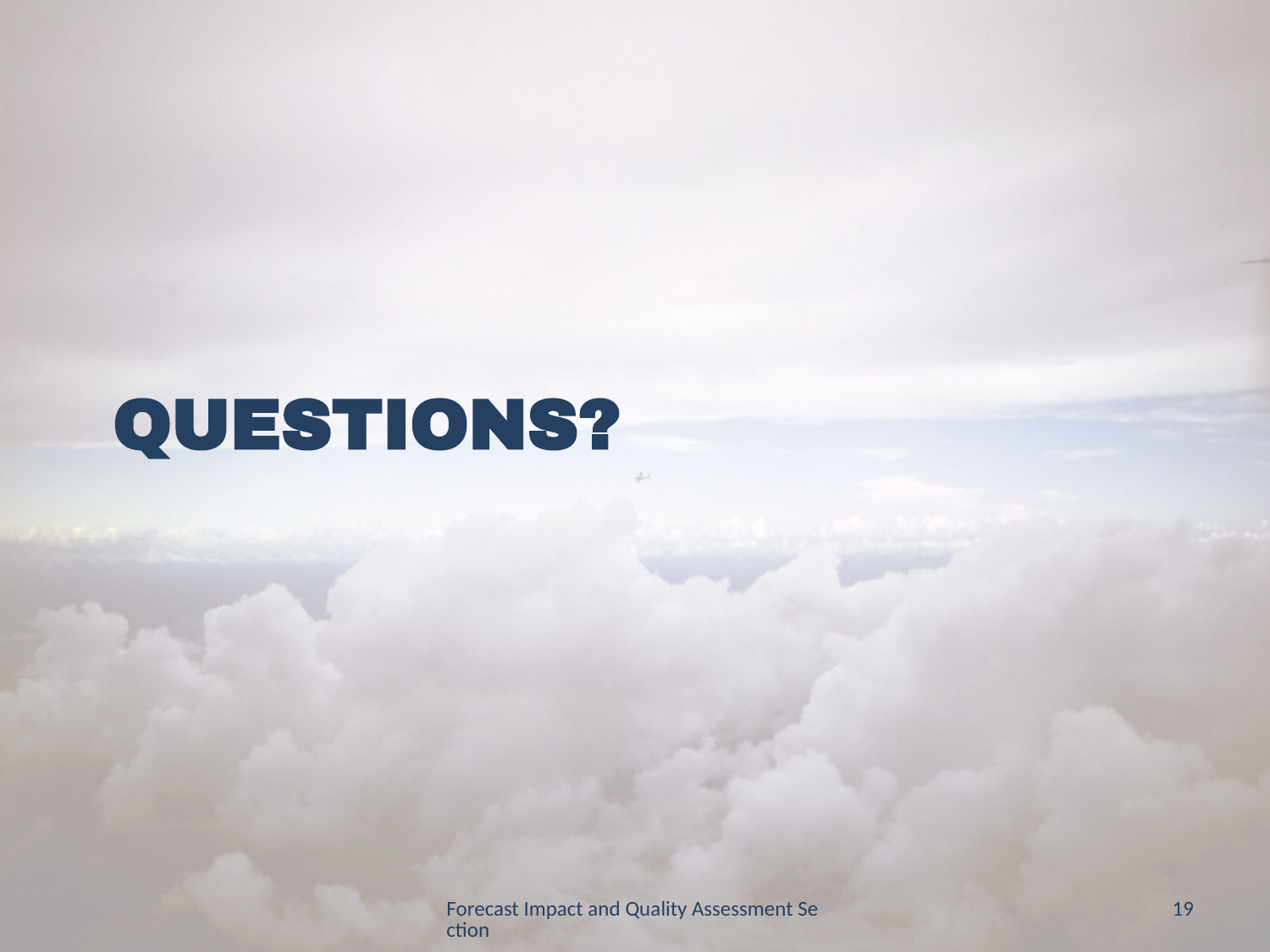

# Questions?
Forecast Impact and Quality Assessment Section
19